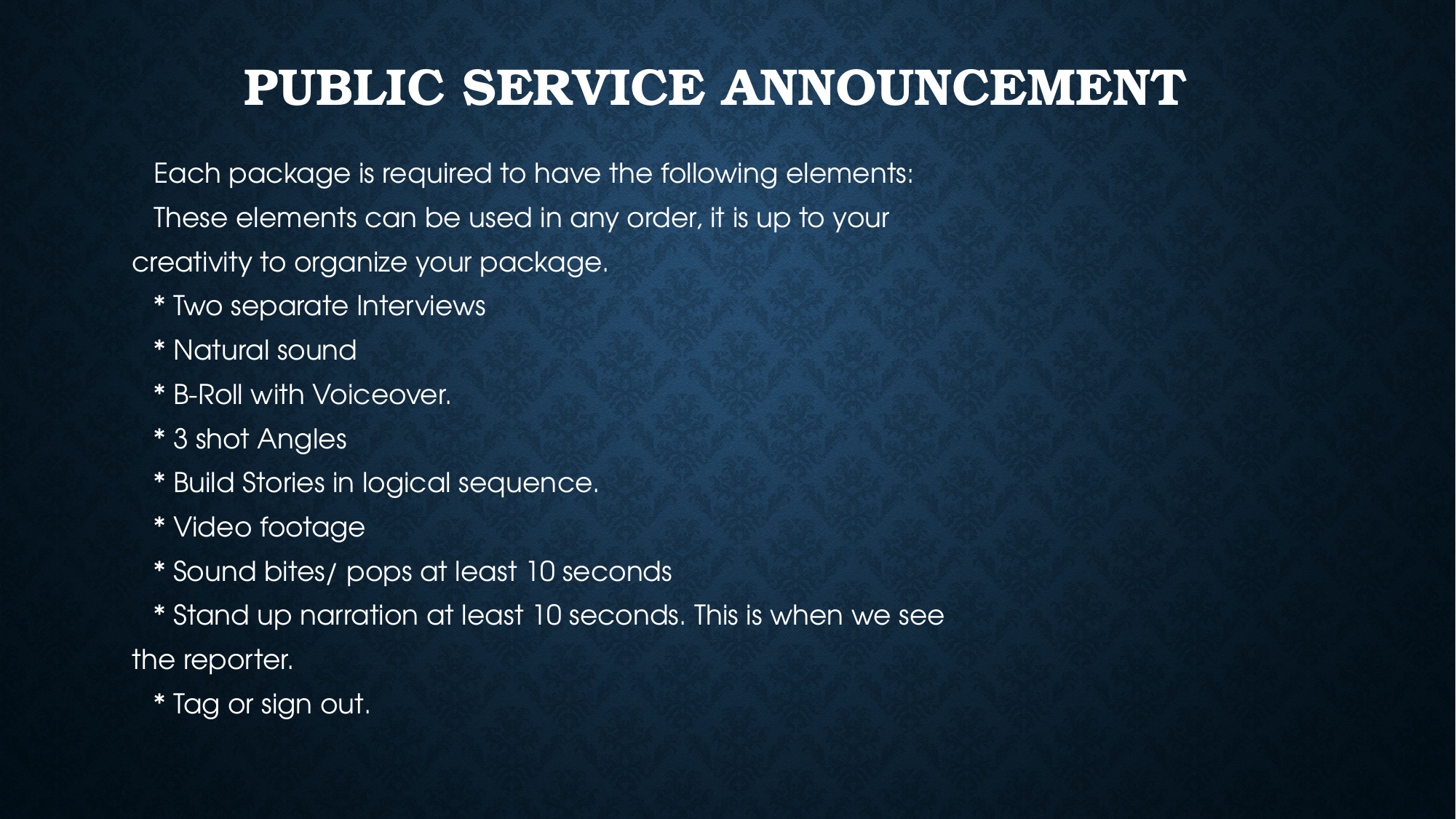

# Public Service Announcement
Each package is required to have the following elements:
These elements can be used in any order, it is up to your creativity to organize your package.
* Two separate Interviews
* Natural sound
* B-Roll with Voiceover.
* 3 shot Angles
* Build Stories in logical sequence.
* Video footage
* Sound bites/ pops at least 10 seconds
* Stand up narration at least 10 seconds. This is when we see the reporter.
* Tag or sign out.